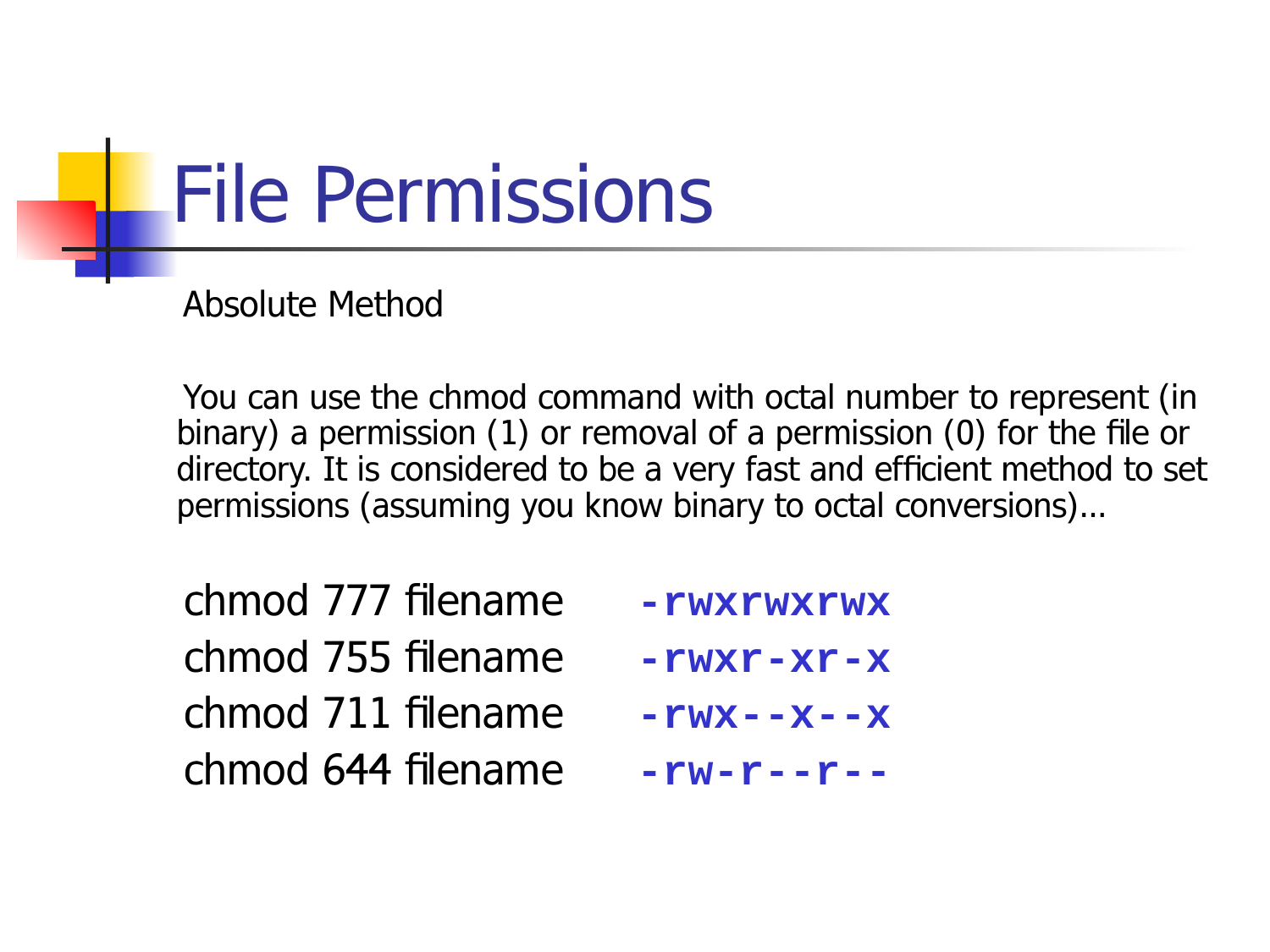

Absolute Method

You can use the chmod command with octal number to represent (in binary) a permission (1) or removal of a permission (0) for the file or directory. It is considered to be a very fast and efficient method to set permissions (assuming you know binary to octal conversions)…

chmod 777 filename	-rwxrwxrwx
chmod 755 filename 	-rwxr-xr-x
chmod 711 filename	-rwx--x--x
chmod 644 filename	-rw-r--r--

File Permissions